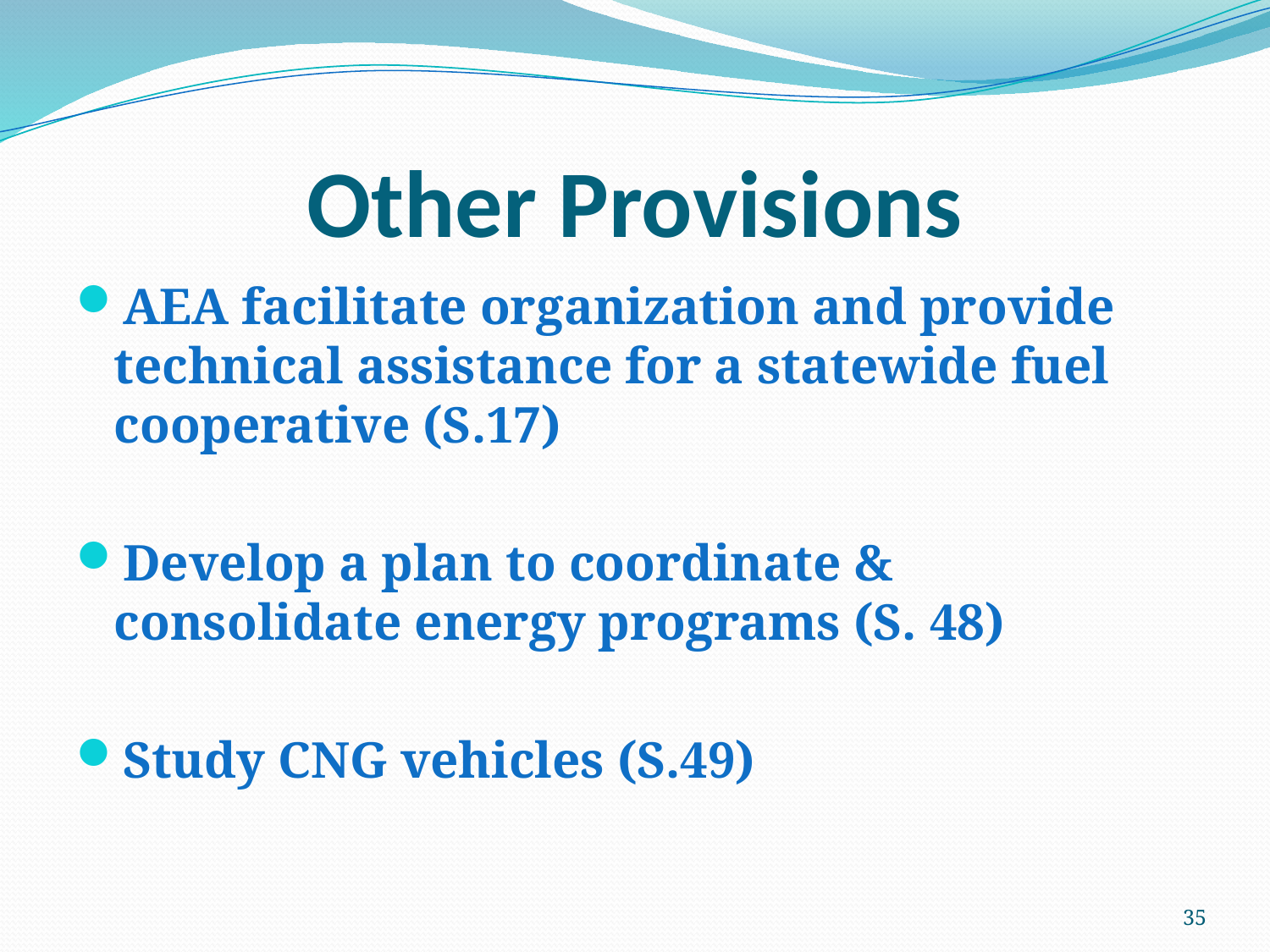

# Other Provisions
AEA facilitate organization and provide technical assistance for a statewide fuel cooperative (S.17)

Develop a plan to coordinate & consolidate energy programs (S. 48)

Study CNG vehicles (S.49)

35